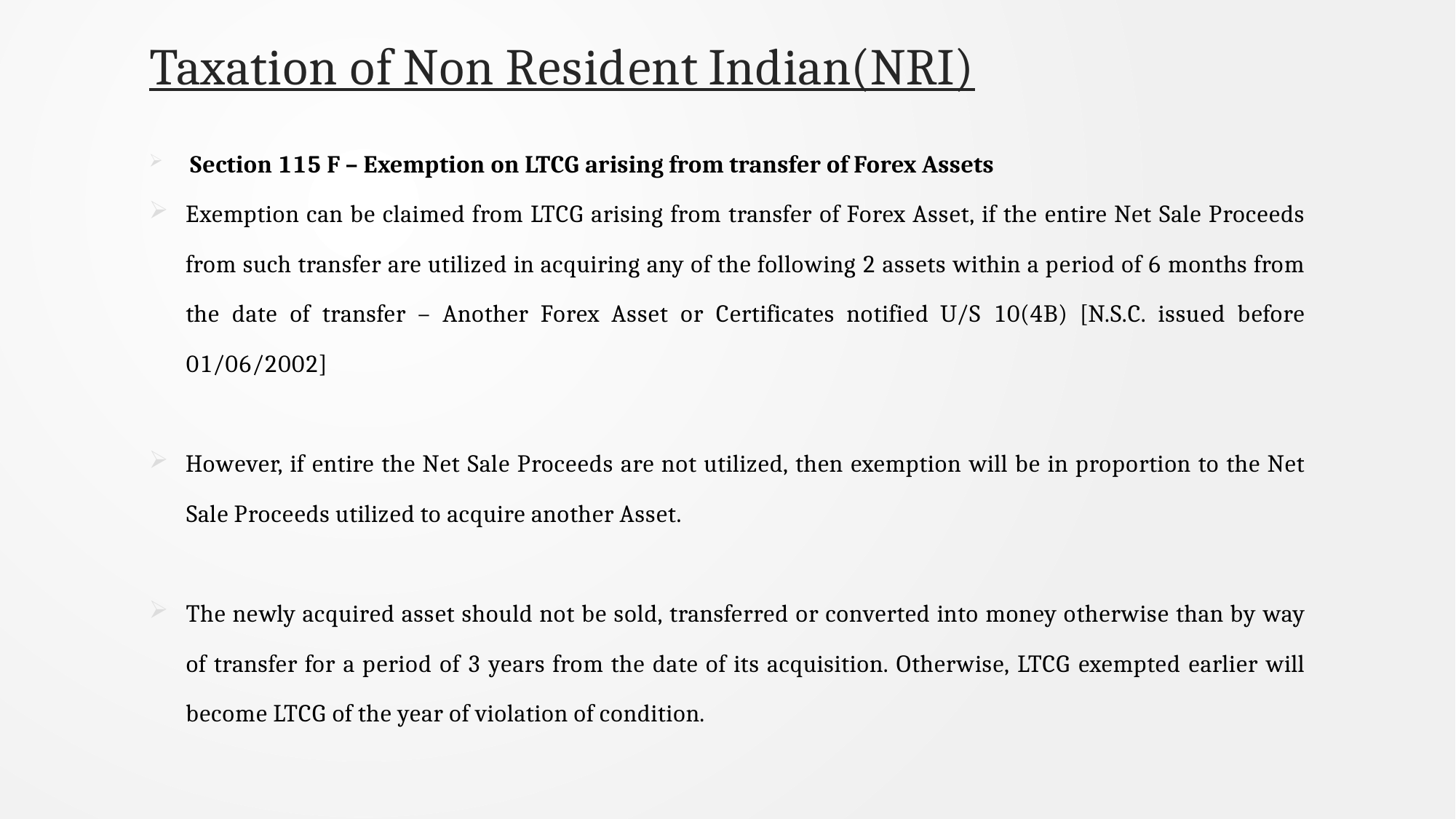

# Taxation of Non Resident Indian(NRI)
 Section 115 F – Exemption on LTCG arising from transfer of Forex Assets
Exemption can be claimed from LTCG arising from transfer of Forex Asset, if the entire Net Sale Proceeds from such transfer are utilized in acquiring any of the following 2 assets within a period of 6 months from the date of transfer – Another Forex Asset or Certificates notified U/S 10(4B) [N.S.C. issued before 01/06/2002]

However, if entire the Net Sale Proceeds are not utilized, then exemption will be in proportion to the Net Sale Proceeds utilized to acquire another Asset.

The newly acquired asset should not be sold, transferred or converted into money otherwise than by way of transfer for a period of 3 years from the date of its acquisition. Otherwise, LTCG exempted earlier will become LTCG of the year of violation of condition.